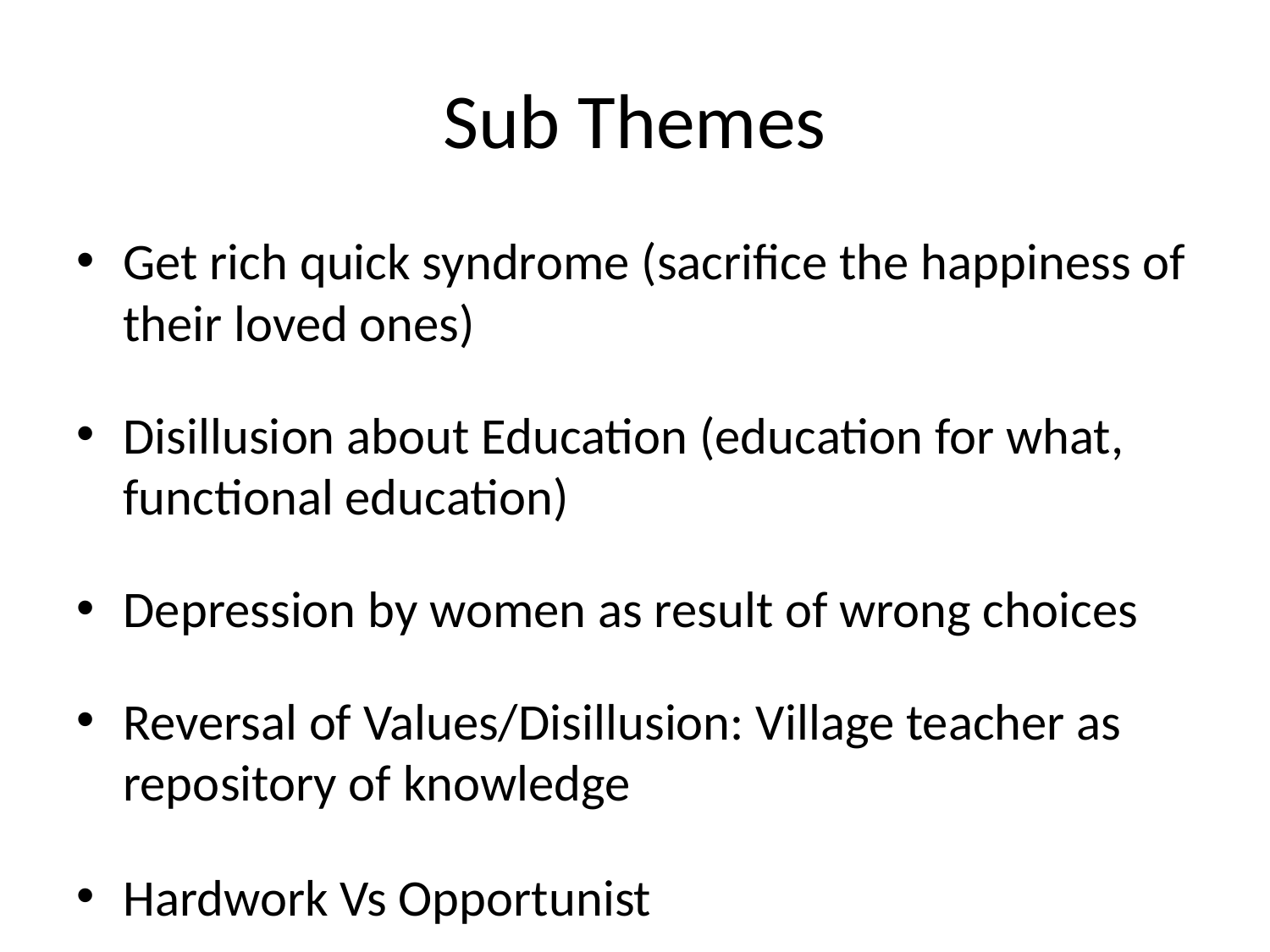

# Sub Themes
Get rich quick syndrome (sacrifice the happiness of their loved ones)

Disillusion about Education (education for what, functional education)

Depression by women as result of wrong choices

Reversal of Values/Disillusion: Village teacher as repository of knowledge

Hardwork Vs Opportunist